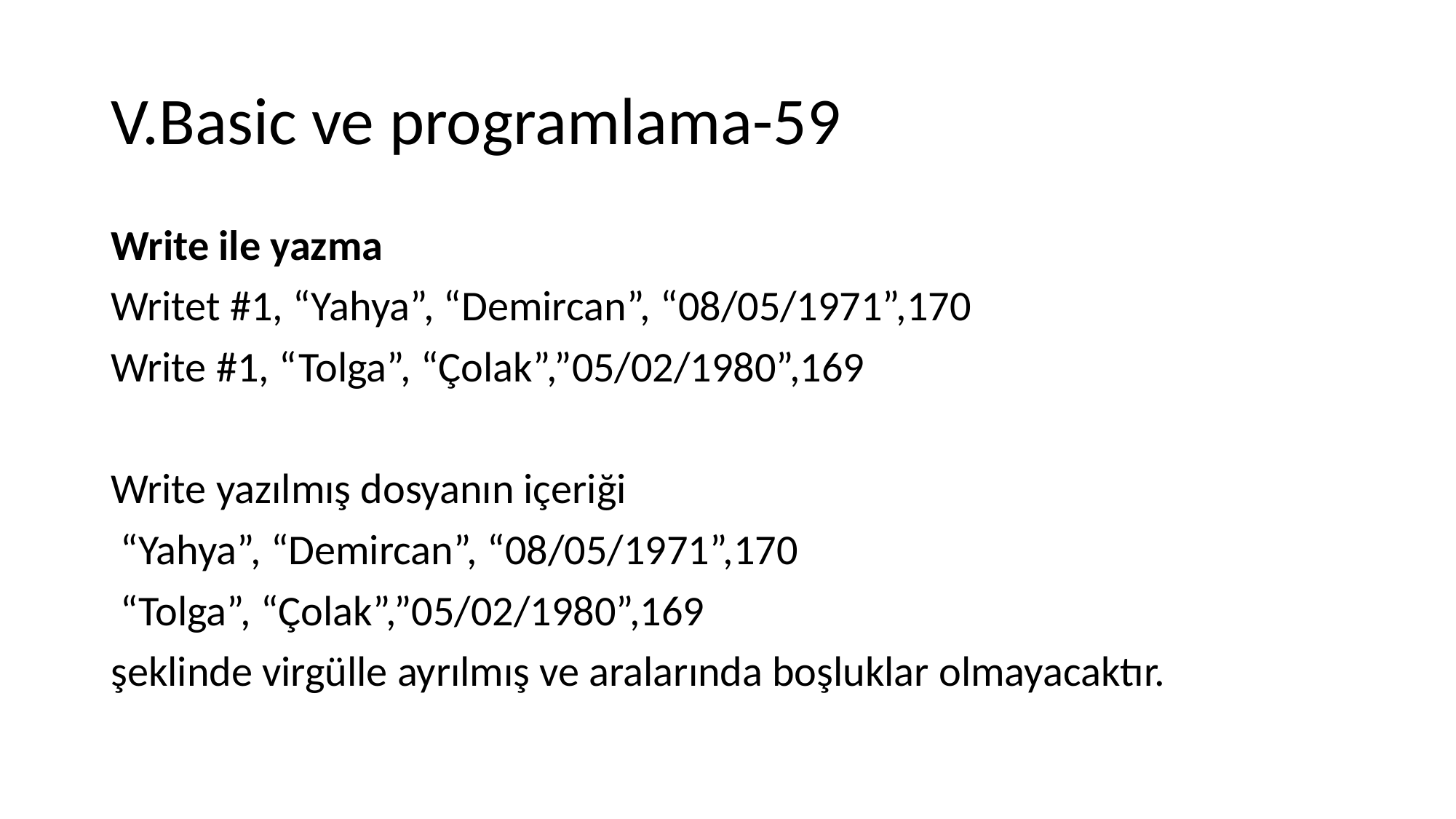

# V.Basic ve programlama-59
Write ile yazma
Writet #1, “Yahya”, “Demircan”, “08/05/1971”,170
Write #1, “Tolga”, “Çolak”,”05/02/1980”,169

Write yazılmış dosyanın içeriği
 “Yahya”, “Demircan”, “08/05/1971”,170
 “Tolga”, “Çolak”,”05/02/1980”,169
şeklinde virgülle ayrılmış ve aralarında boşluklar olmayacaktır.